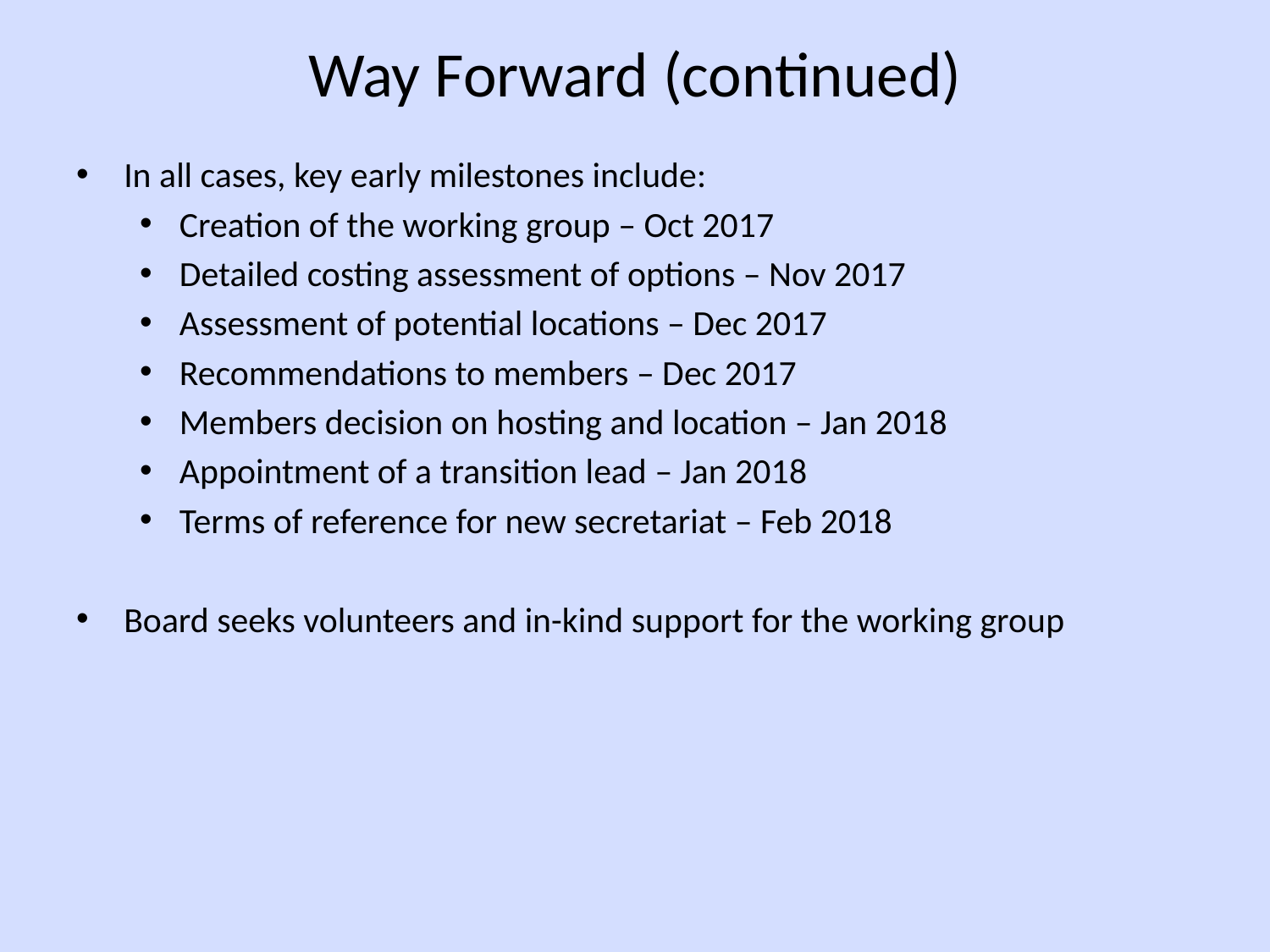

# Way Forward (continued)
In all cases, key early milestones include:
Creation of the working group – Oct 2017
Detailed costing assessment of options – Nov 2017
Assessment of potential locations – Dec 2017
Recommendations to members – Dec 2017
Members decision on hosting and location – Jan 2018
Appointment of a transition lead – Jan 2018
Terms of reference for new secretariat – Feb 2018

Board seeks volunteers and in-kind support for the working group